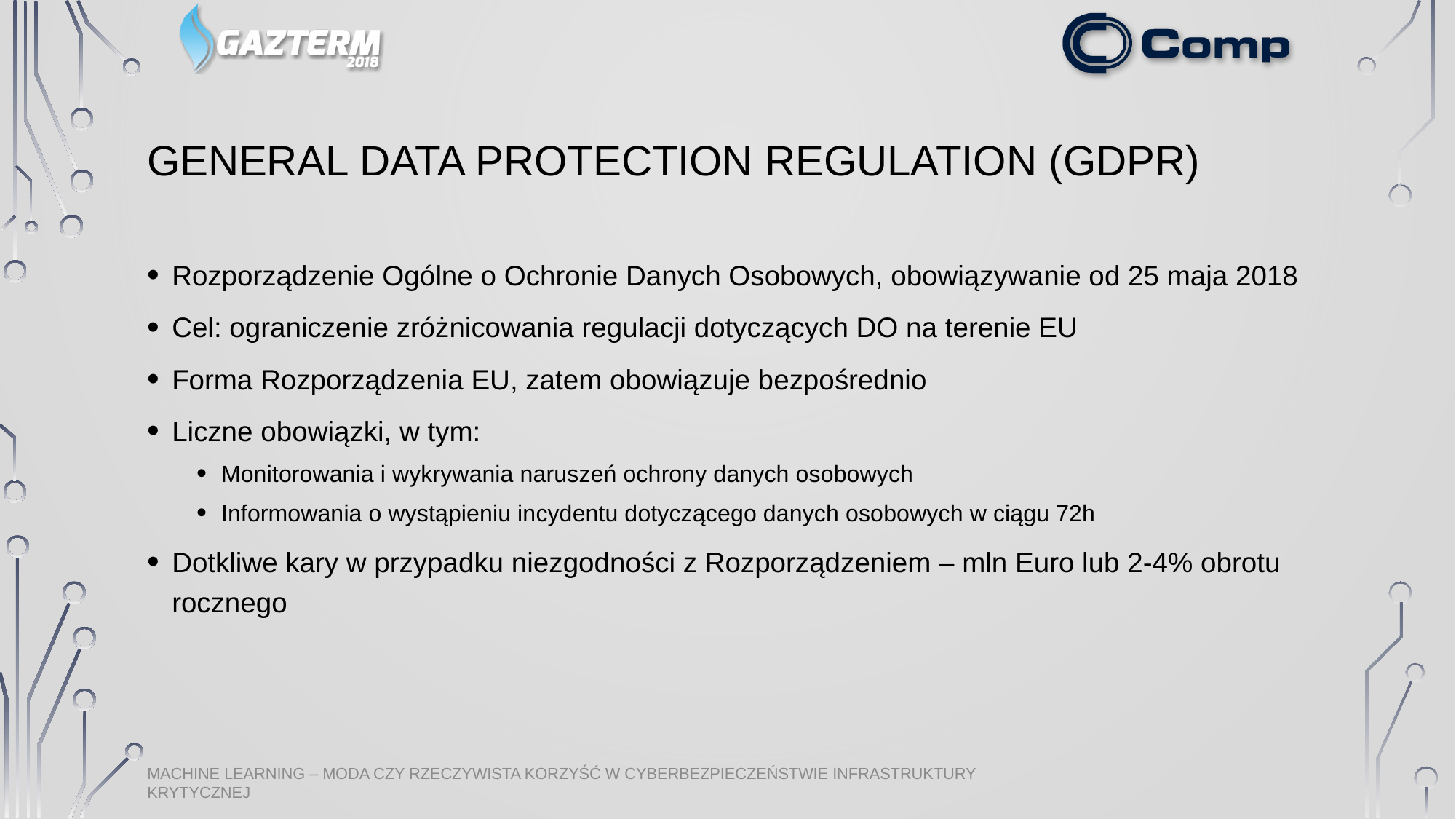

# General Data Protection Regulation (GDPR)
Rozporządzenie Ogólne o Ochronie Danych Osobowych, obowiązywanie od 25 maja 2018
Cel: ograniczenie zróżnicowania regulacji dotyczących DO na terenie EU
Forma Rozporządzenia EU, zatem obowiązuje bezpośrednio
Liczne obowiązki, w tym:
Monitorowania i wykrywania naruszeń ochrony danych osobowych
Informowania o wystąpieniu incydentu dotyczącego danych osobowych w ciągu 72h
Dotkliwe kary w przypadku niezgodności z Rozporządzeniem – mln Euro lub 2-4% obrotu rocznego

Machine Learning – moda czy rzeczywista korzyść w cyberbezpieczeństwie infrastruktury krytycznej